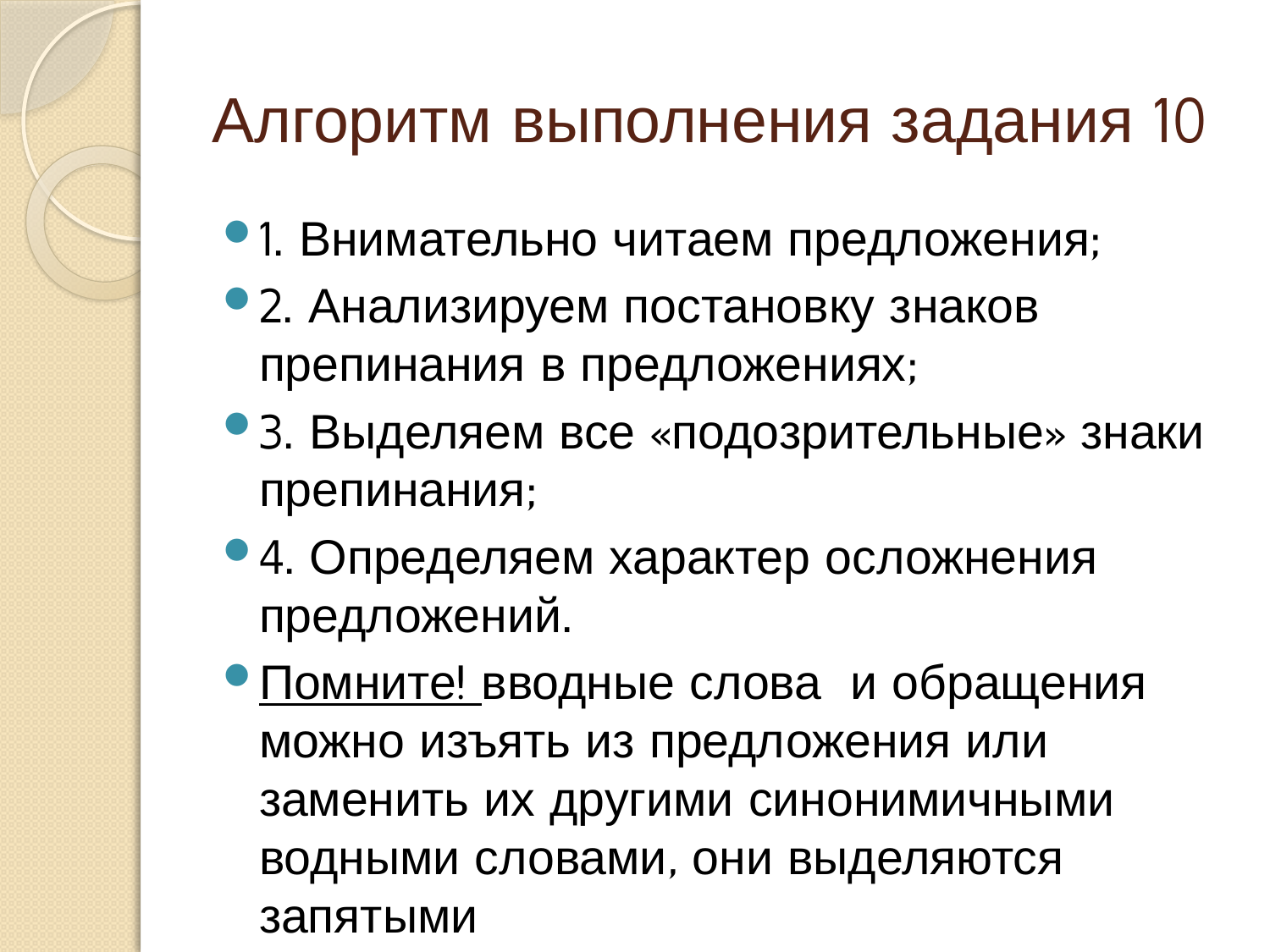

# Алгоритм выполнения задания 10
1. Внимательно читаем предложения;
2. Анализируем постановку знаков препинания в предложениях;
3. Выделяем все «подозрительные» знаки препинания;
4. Определяем характер осложнения предложений.
Помните! вводные слова  и обращения можно изъять из предложения или заменить их другими синонимичными водными словами, они выделяются запятыми